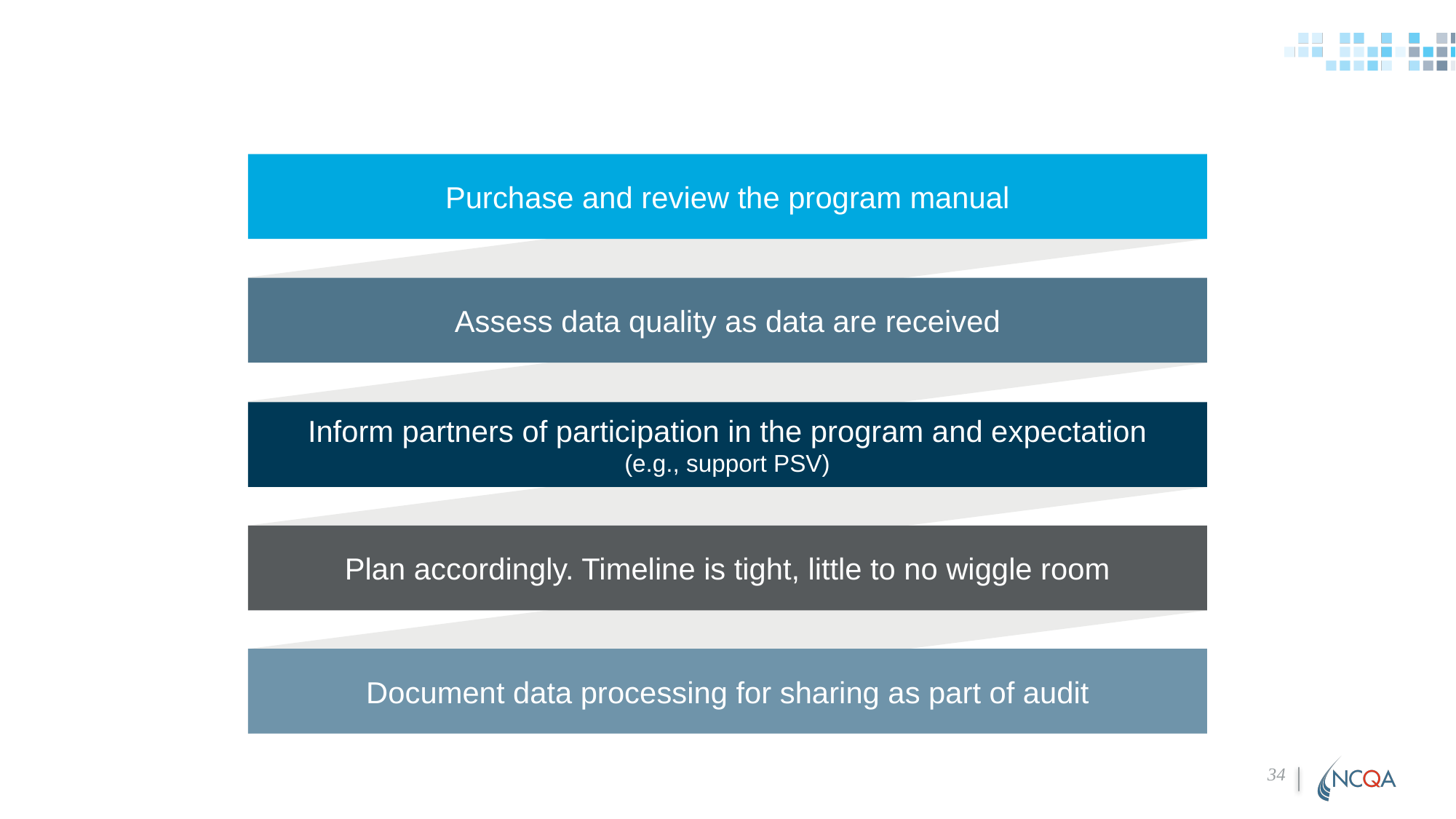

#

Purchase and review the program manual

Assess data quality as data are received

Inform partners of participation in the program and expectation (e.g., support PSV)

Plan accordingly. Timeline is tight, little to no wiggle room

Document data processing for sharing as part of audit
34